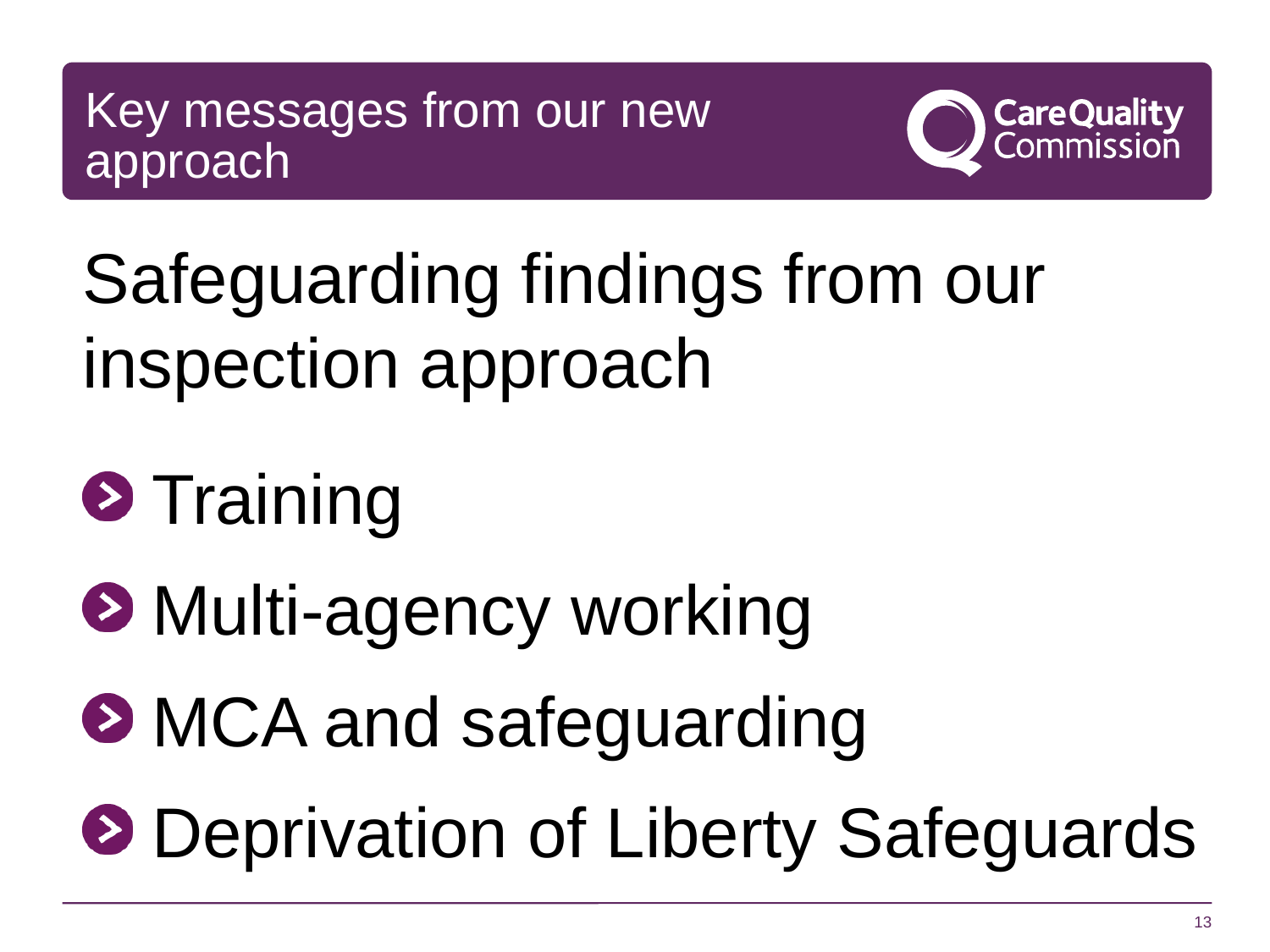

Key messages from our new approach

Safeguarding findings from our inspection approach
 Training
 Multi-agency working
 MCA and safeguarding
 Deprivation of Liberty Safeguards

13